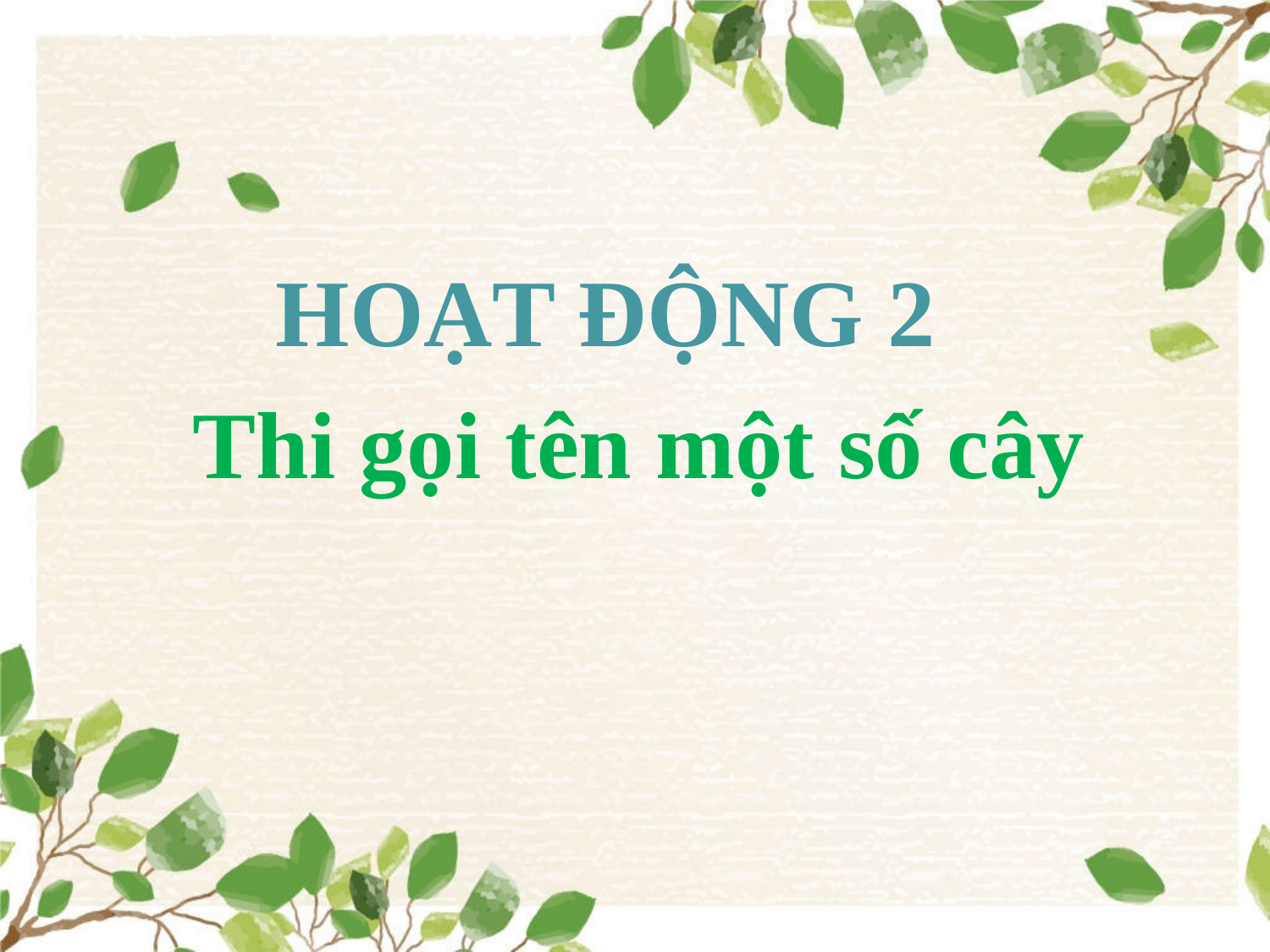

HOẠT ĐỘNG 2

Thi gọi tên một số cây